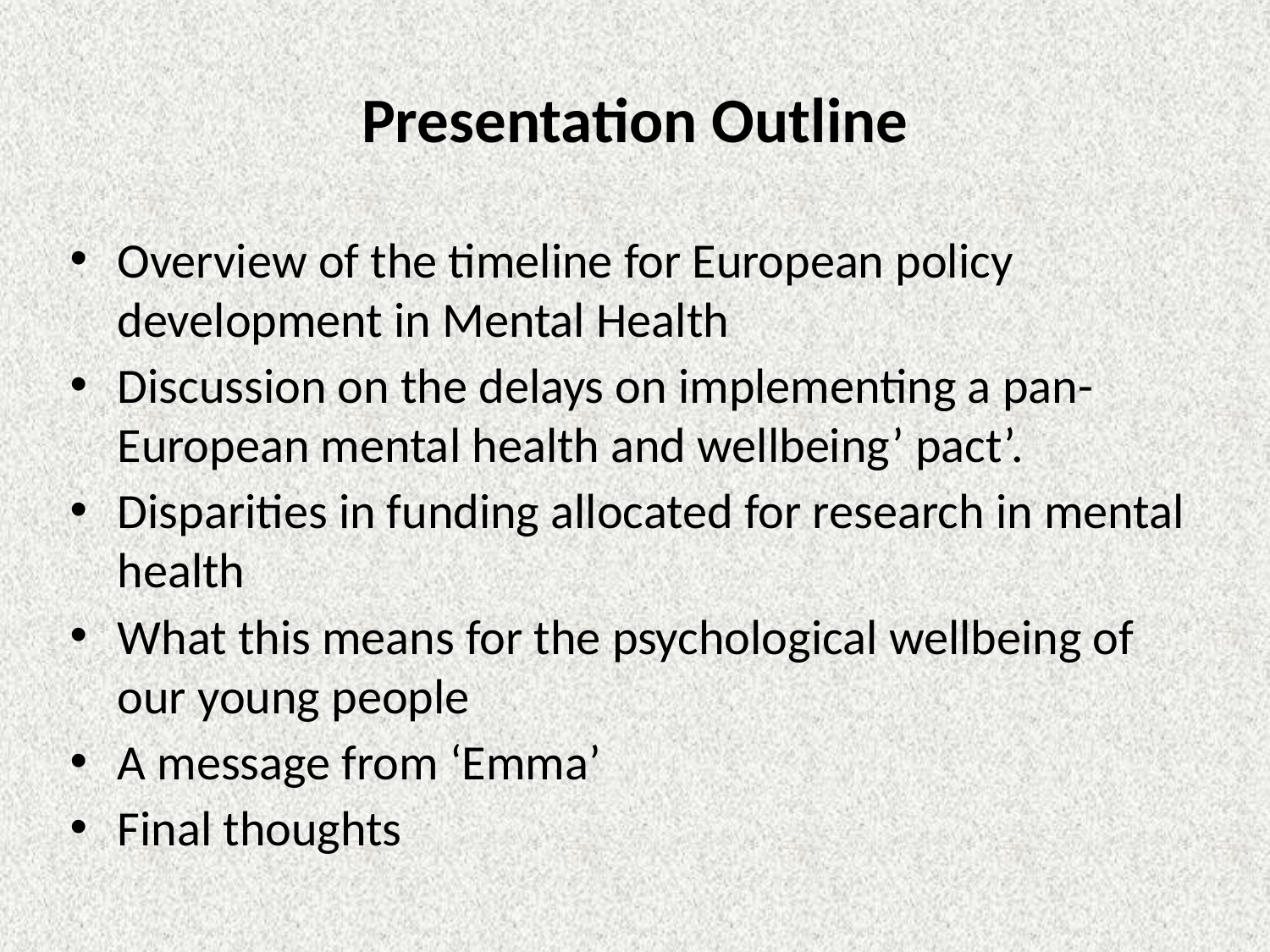

# Presentation Outline
Overview of the timeline for European policy development in Mental Health
Discussion on the delays on implementing a pan-European mental health and wellbeing’ pact’.
Disparities in funding allocated for research in mental health
What this means for the psychological wellbeing of our young people
A message from ‘Emma’
Final thoughts